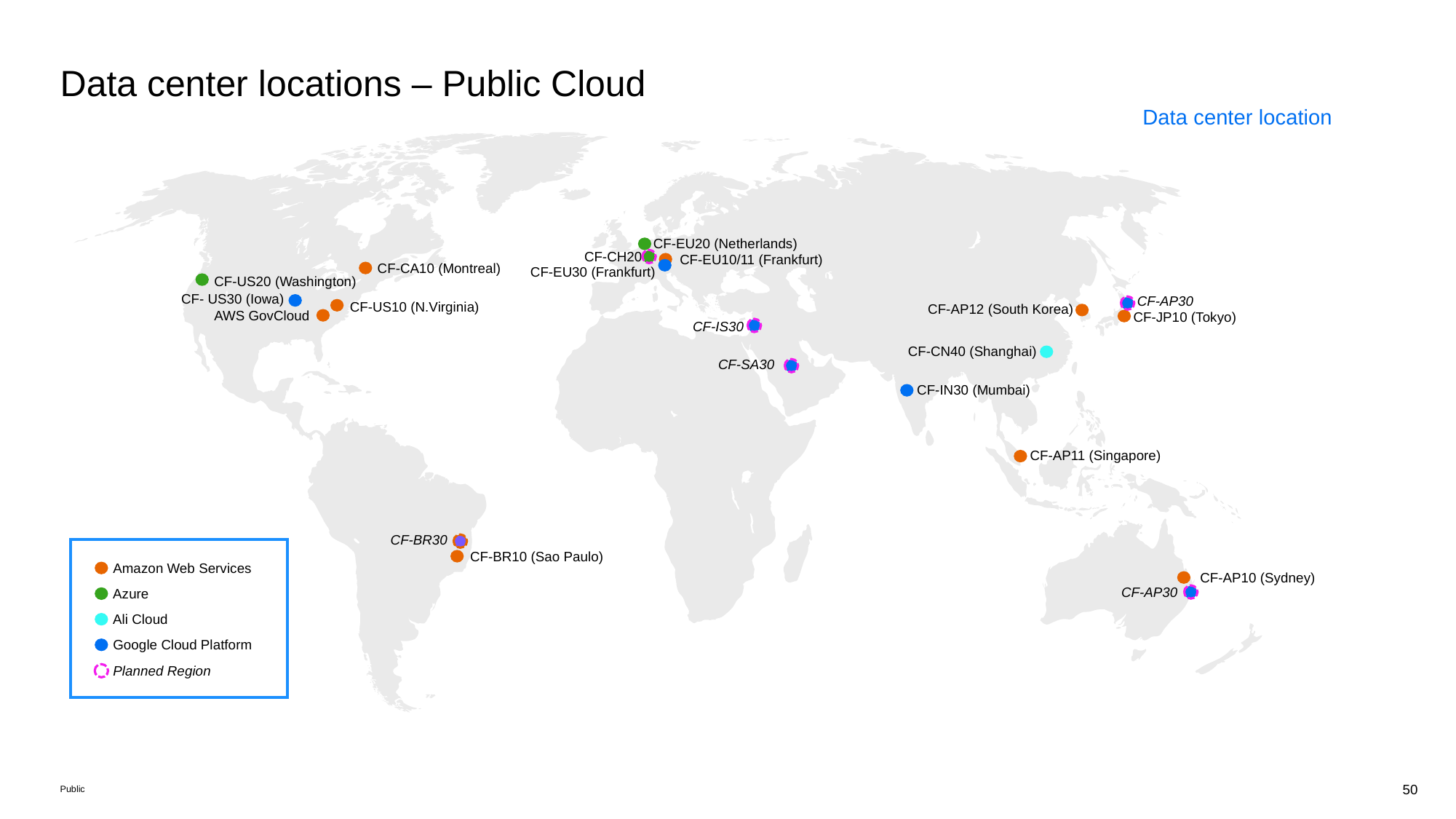

# Data center locations – Public Cloud
Data center location
for SAP Analytics Cloud

CF-EU20 (Netherlands)

CF-CH20

CF-EU10/11 (Frankfurt)

CF-CA10 (Montreal)

CF-EU30 (Frankfurt)
CF-US20 (Washington)

CF- US30 (Iowa)
CF-AP30

CF-US10 (N.Virginia)

CF-AP12 (South Korea)

AWS GovCloud
CF-JP10 (Tokyo)

CF-IS30

CF-CN40 (Shanghai)

CF-SA30

CF-IN30 (Mumbai)

CF-AP11 (Singapore)

CF-BR30

Amazon Web Services

Azure

Ali Cloud

Google Cloud Platform

Planned Region

CF-BR10 (Sao Paulo)

CF-AP10 (Sydney)

CF-AP30